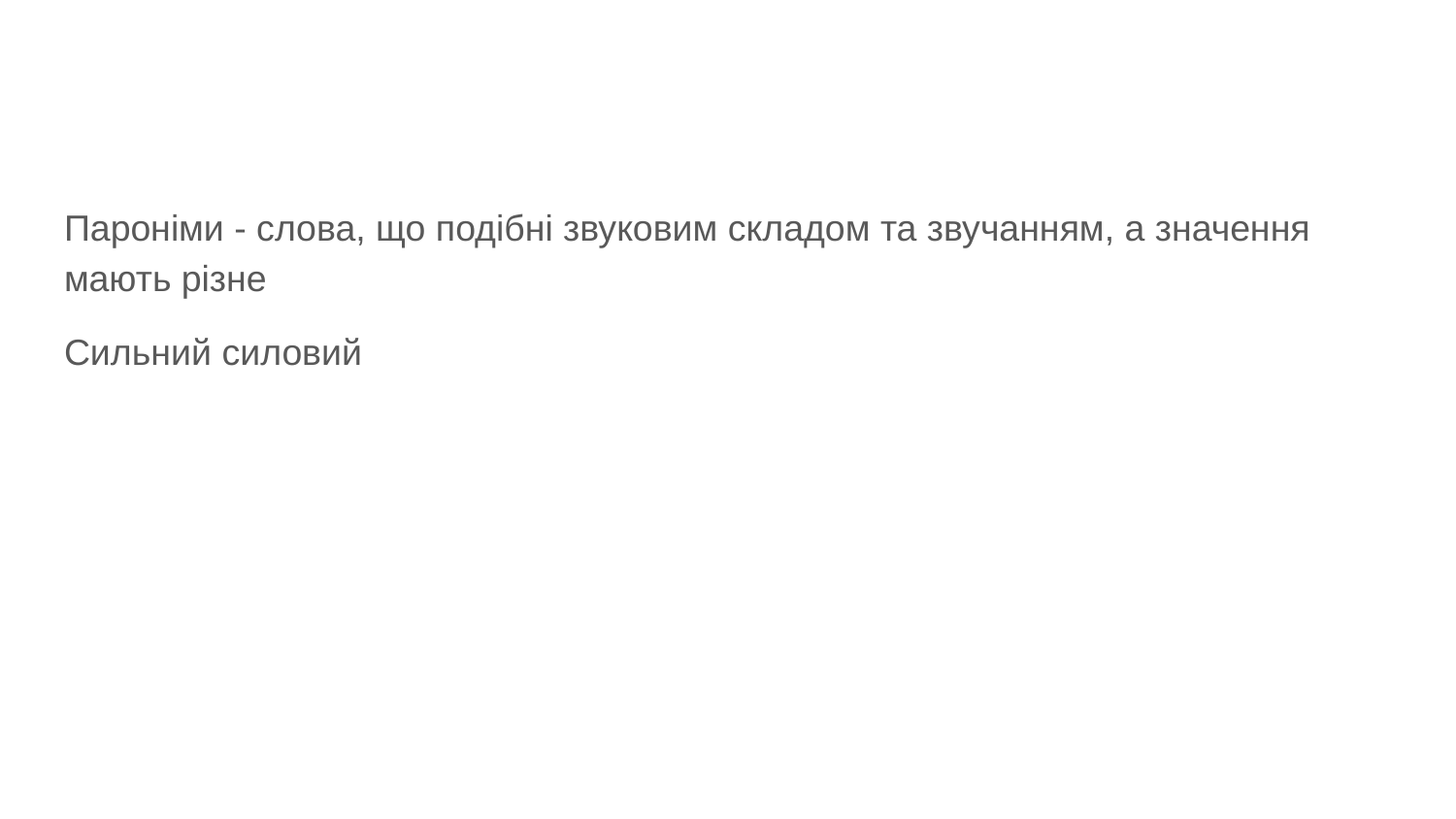

Пароніми - слова, що подібні звуковим складом та звучанням, а значення мають різне
Сильний силовий